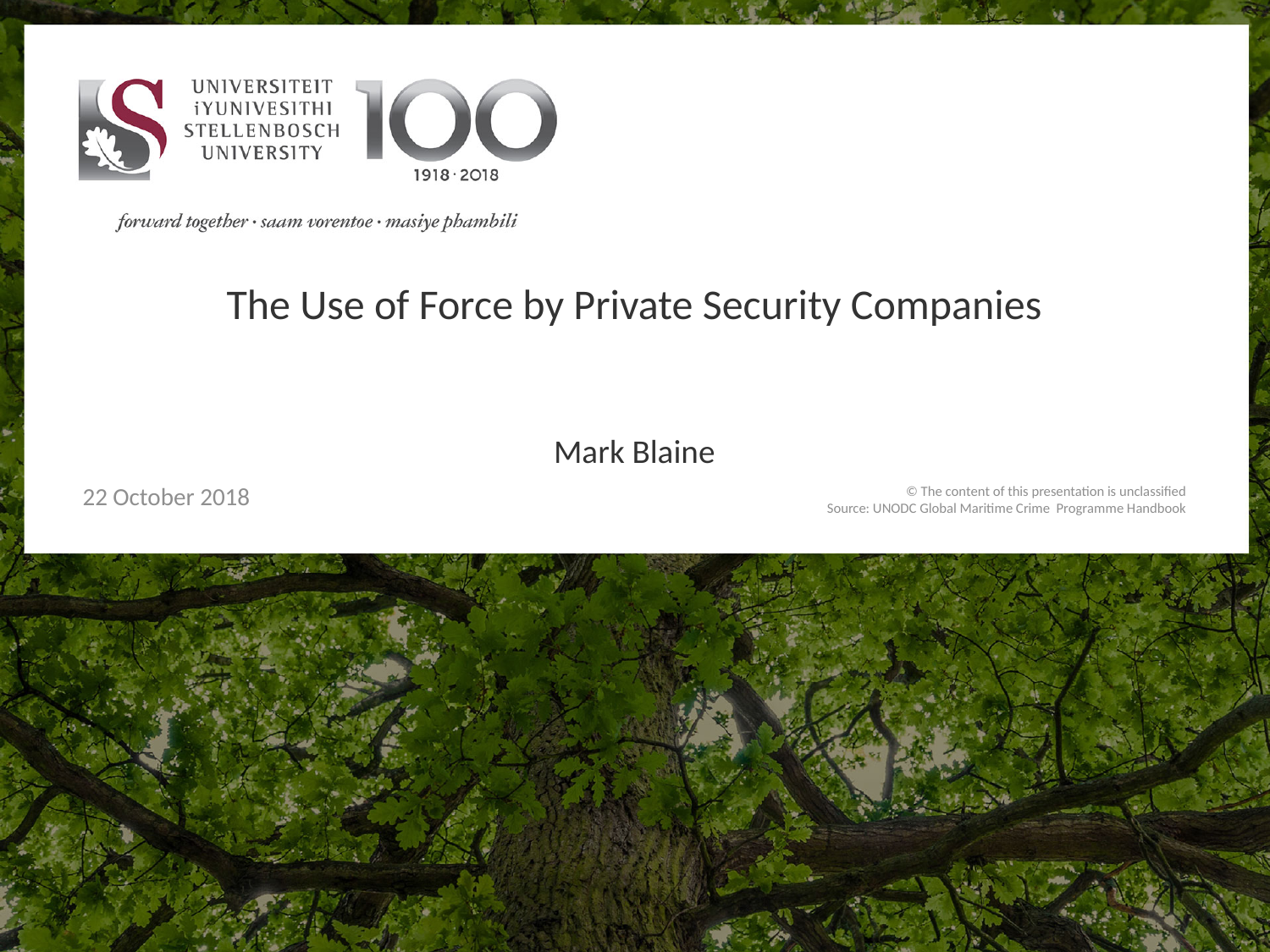

# The Use of Force by Private Security Companies

Mark Blaine
22 October 2018
© The content of this presentation is unclassified
Source: UNODC Global Maritime Crime  Programme Handbook